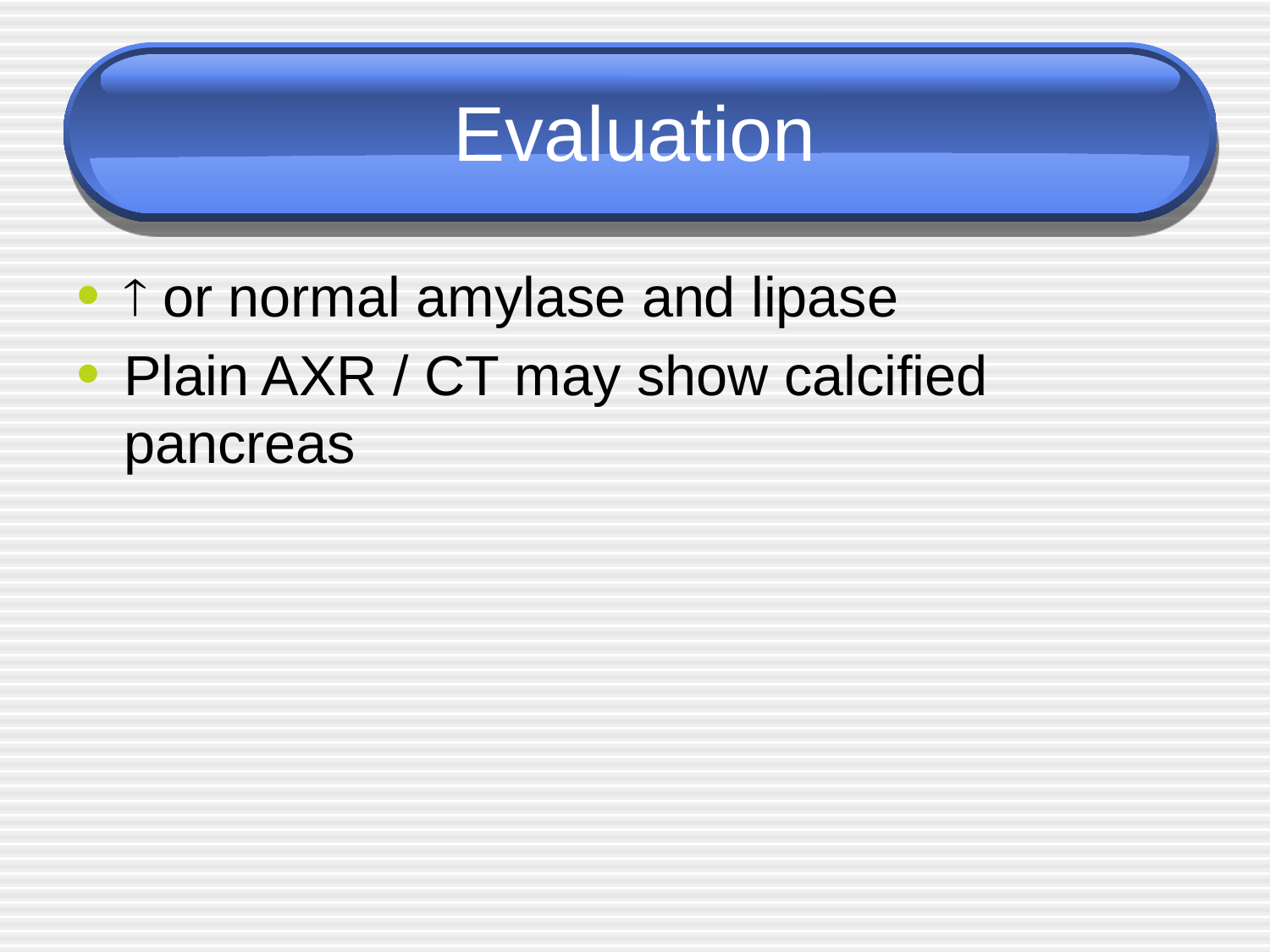

# Evaluation
↑ or normal amylase and lipase
Plain AXR / CT may show calcified pancreas